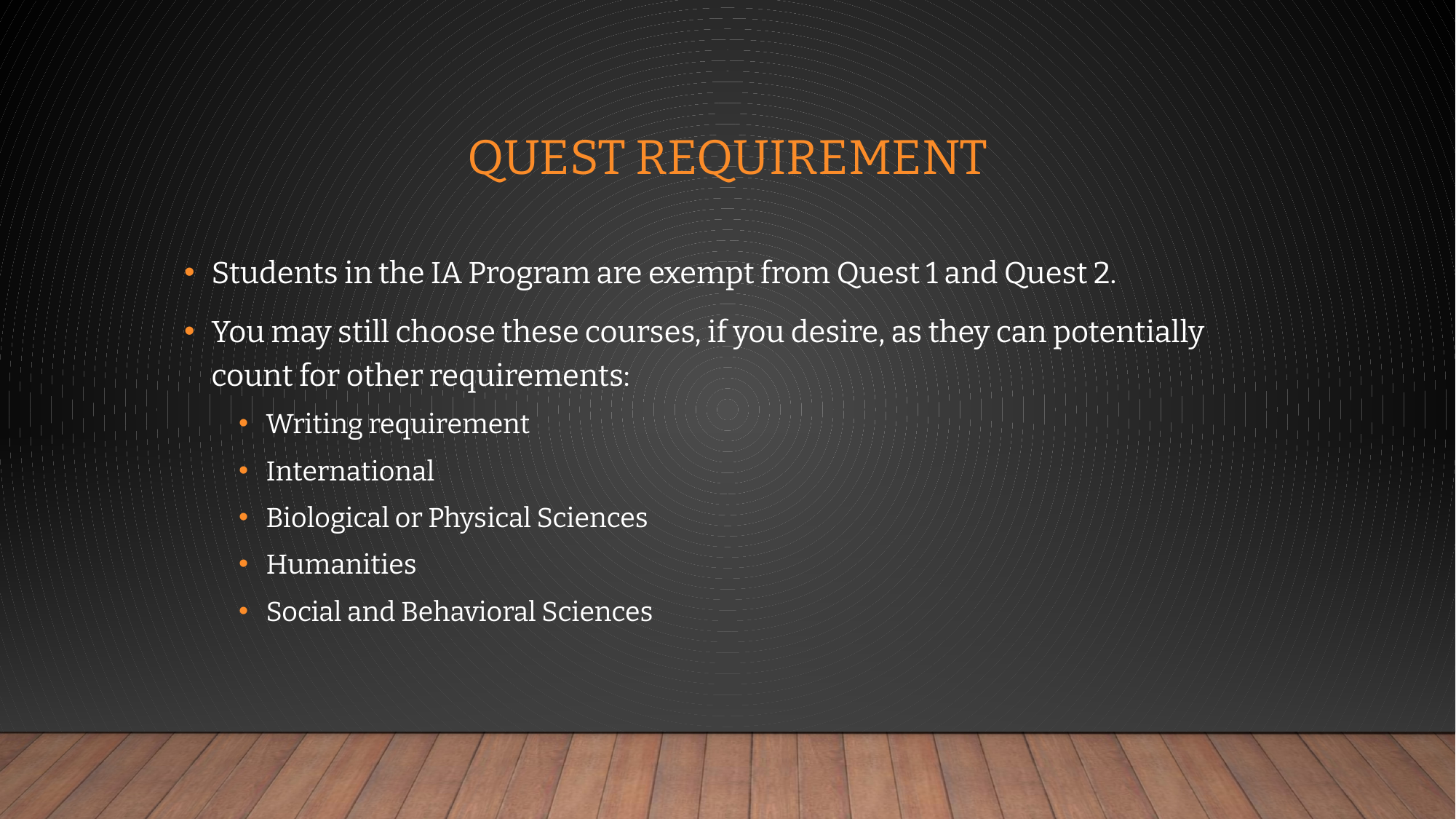

# QUEST Requirement
Students in the IA Program are exempt from Quest 1 and Quest 2.
You may still choose these courses, if you desire, as they can potentially count for other requirements:
Writing requirement
International
Biological or Physical Sciences
Humanities
Social and Behavioral Sciences